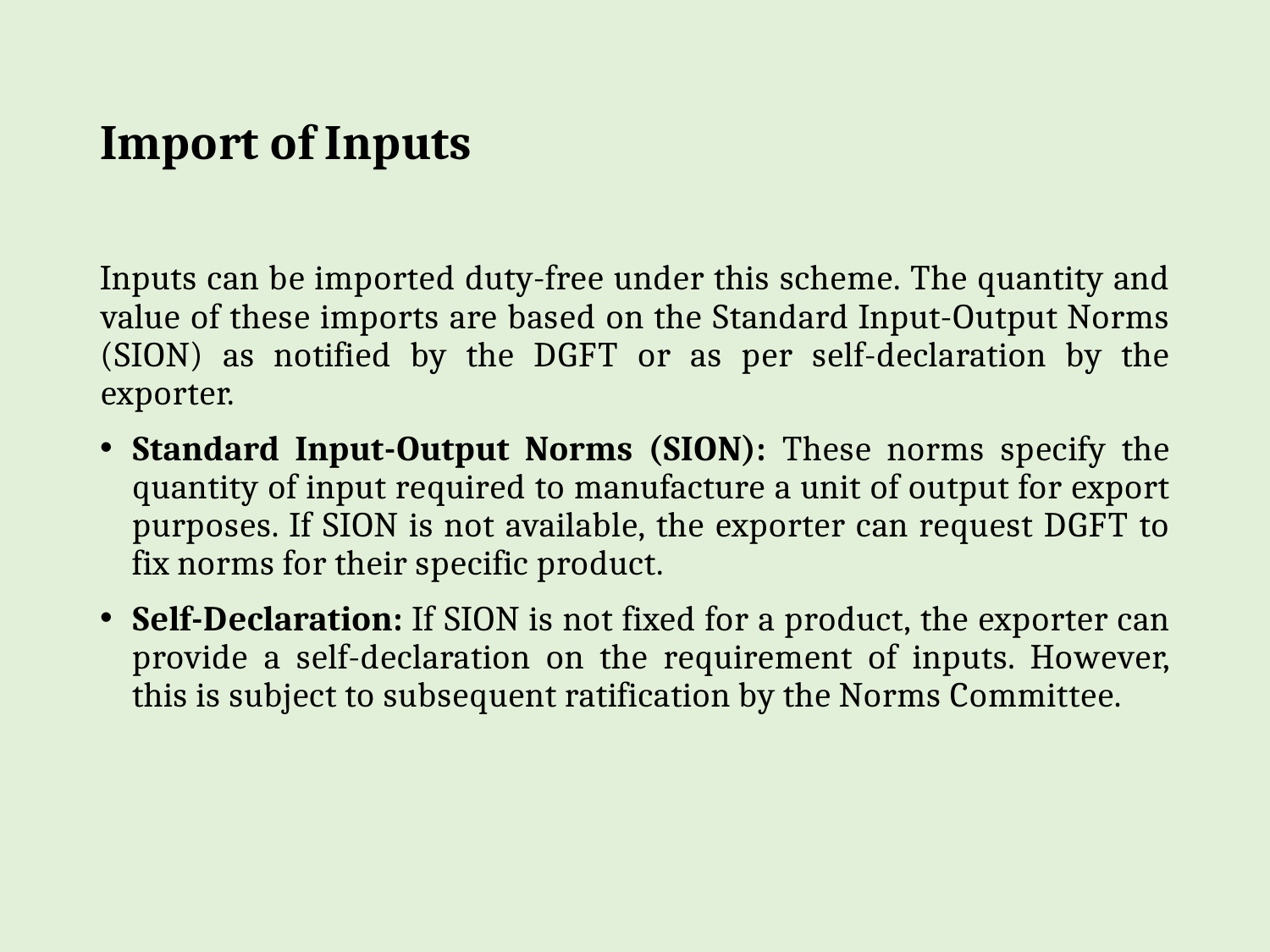

# Import of Inputs
Inputs can be imported duty-free under this scheme. The quantity and value of these imports are based on the Standard Input-Output Norms (SION) as notified by the DGFT or as per self-declaration by the exporter.
Standard Input-Output Norms (SION): These norms specify the quantity of input required to manufacture a unit of output for export purposes. If SION is not available, the exporter can request DGFT to fix norms for their specific product.
Self-Declaration: If SION is not fixed for a product, the exporter can provide a self-declaration on the requirement of inputs. However, this is subject to subsequent ratification by the Norms Committee.